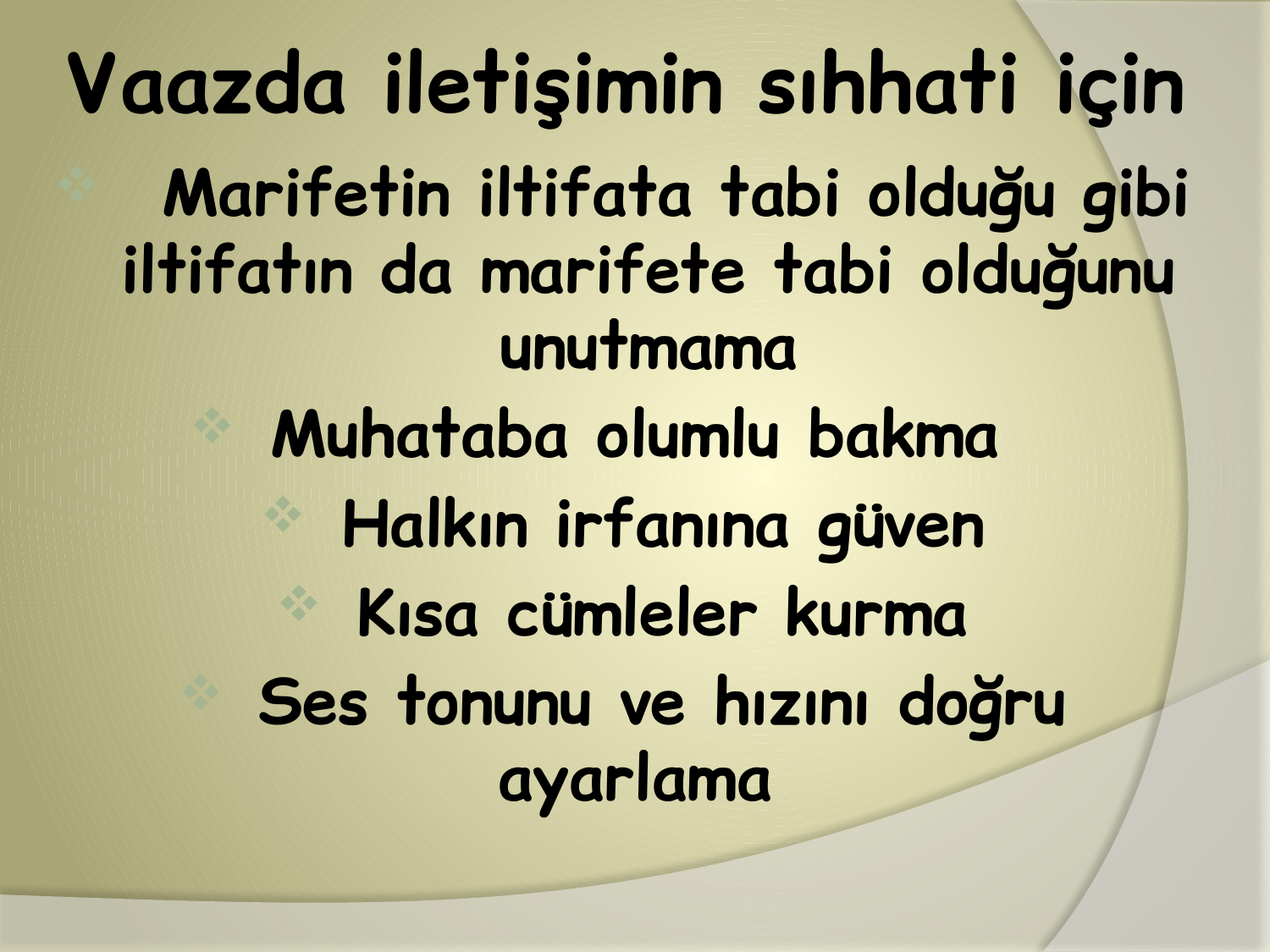

# Vaazda iletişimin sıhhati için
  Marifetin iltifata tabi olduğu gibi iltifatın da marifete tabi olduğunu unutmama
 Muhataba olumlu bakma
 Halkın irfanına güven
 Kısa cümleler kurma
 Ses tonunu ve hızını doğru ayarlama